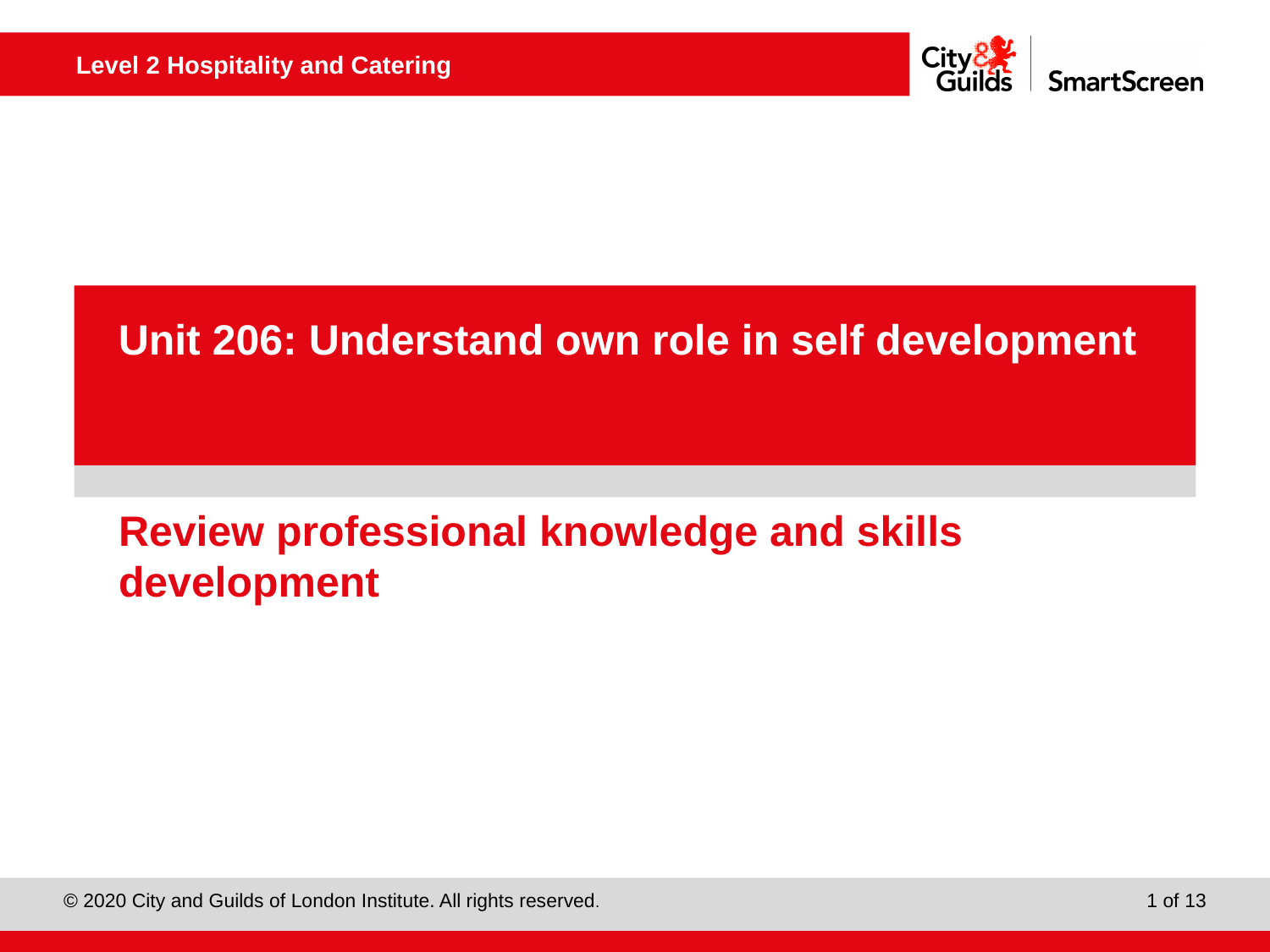

PowerPoint presentation

Unit 206: Understand own role in self development

# Review professional knowledge and skills development